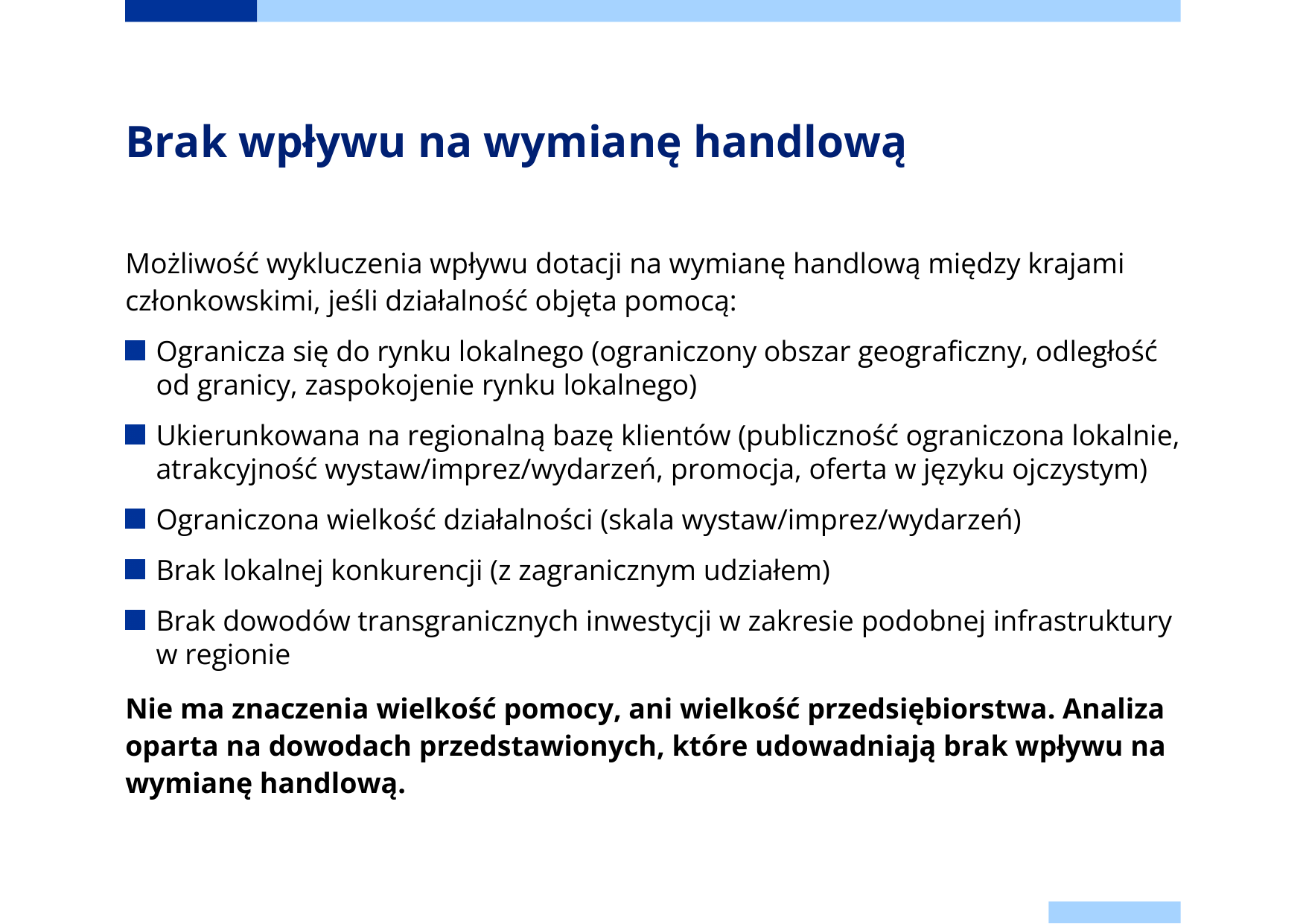

# Brak wpływu na wymianę handlową
Możliwość wykluczenia wpływu dotacji na wymianę handlową między krajami członkowskimi, jeśli działalność objęta pomocą:
Ogranicza się do rynku lokalnego (ograniczony obszar geograficzny, odległość od granicy, zaspokojenie rynku lokalnego)
Ukierunkowana na regionalną bazę klientów (publiczność ograniczona lokalnie, atrakcyjność wystaw/imprez/wydarzeń, promocja, oferta w języku ojczystym)
Ograniczona wielkość działalności (skala wystaw/imprez/wydarzeń)
Brak lokalnej konkurencji (z zagranicznym udziałem)
Brak dowodów transgranicznych inwestycji w zakresie podobnej infrastruktury w regionie
Nie ma znaczenia wielkość pomocy, ani wielkość przedsiębiorstwa. Analiza oparta na dowodach przedstawionych, które udowadniają brak wpływu na wymianę handlową.